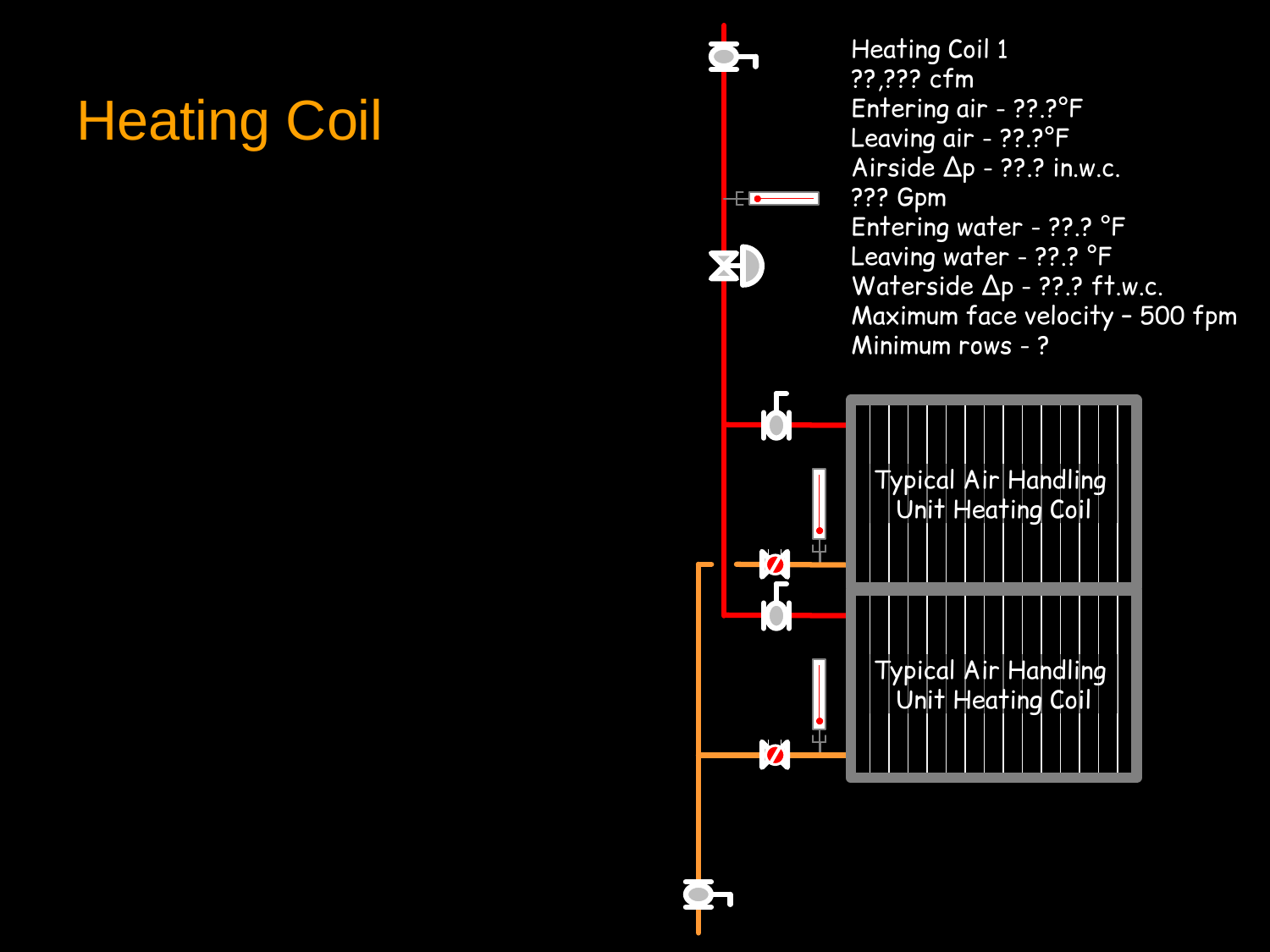

Typical Air Handling  Unit Heating Coil

Typical Air Handling  Unit Heating Coil

Heating Coil 1
??,??? cfm
Entering air - ??.?°F
Leaving air - ??.?°F
Airside ∆p - ??.? in.w.c.
??? Gpm
Entering water - ??.? °F
Leaving water - ??.? °F
Waterside ∆p - ??.? ft.w.c.
Maximum face velocity – 500 fpm
Minimum rows - ?
# Heating Coil